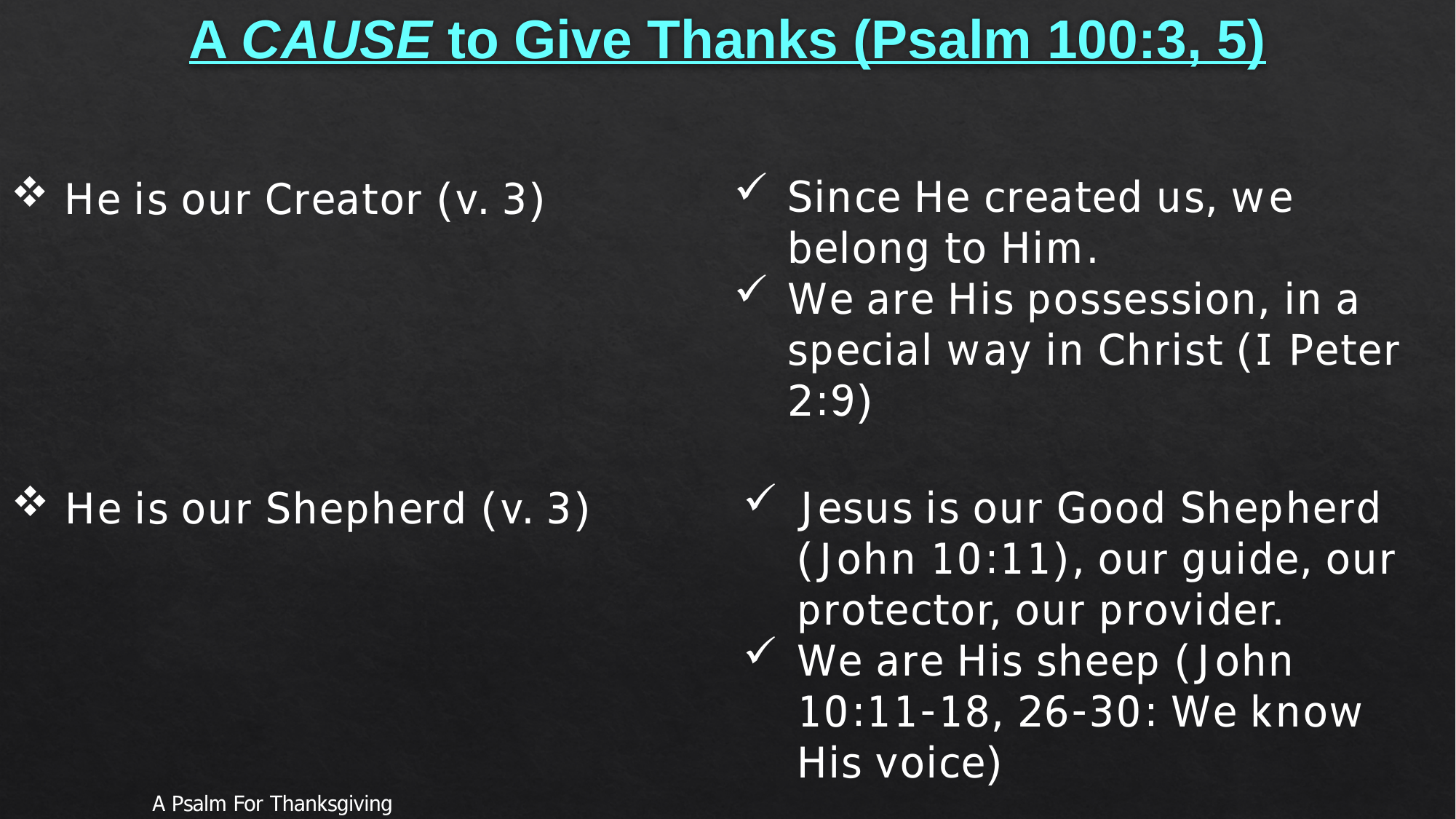

# A CAUSE to Give Thanks (Psalm 100:3, 5)
Since He created us, we belong to Him.
We are His possession, in a special way in Christ (I Peter 2:9)
He is our Creator (v. 3)
He is our Shepherd (v. 3)
Jesus is our Good Shepherd (John 10:11), our guide, our protector, our provider.
We are His sheep (John 10:11-18, 26-30: We know His voice)
A Psalm For Thanksgiving